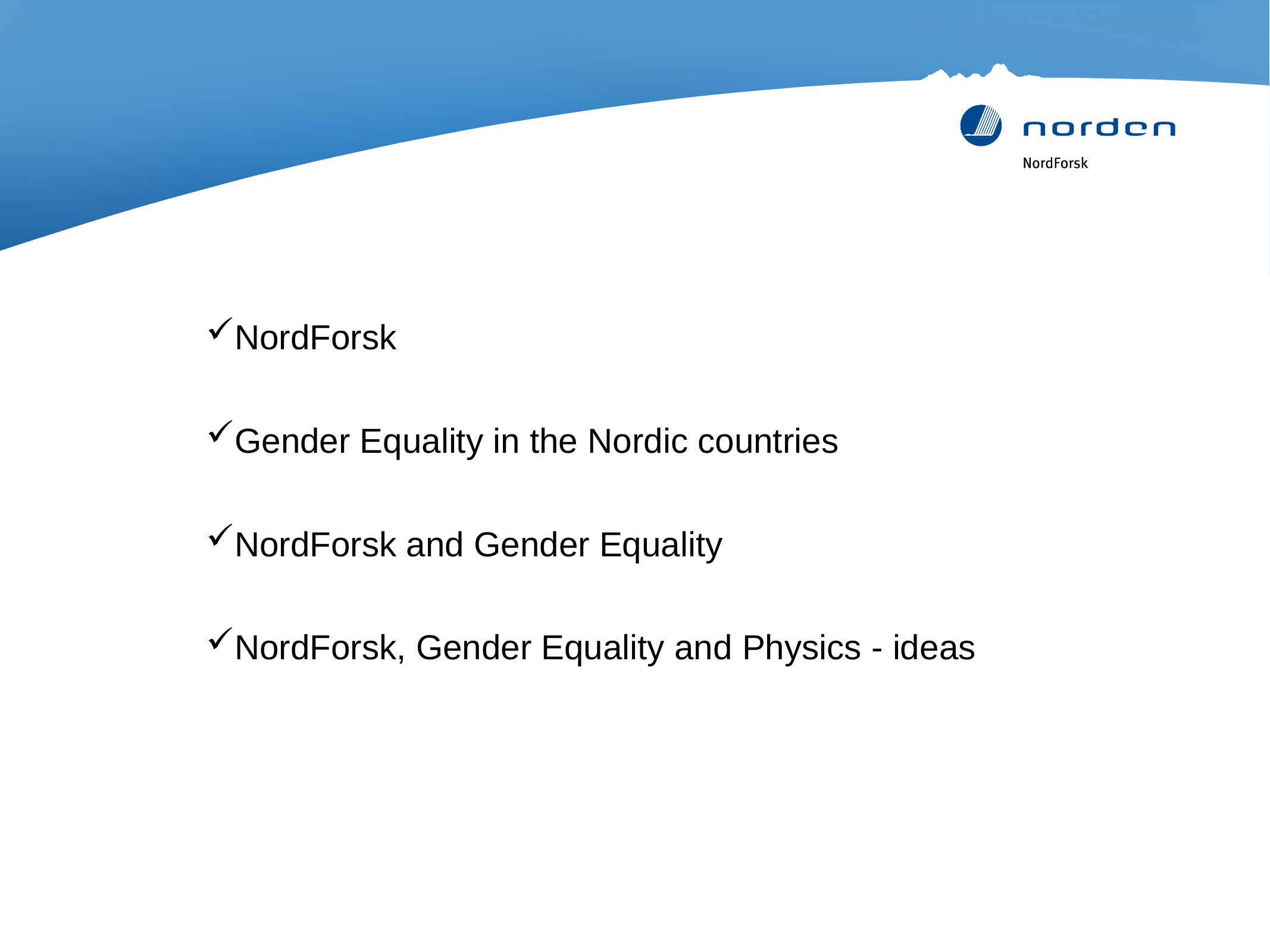

NordForsk

Gender Equality in the Nordic countries

NordForsk and Gender Equality

NordForsk, Gender Equality and Physics - ideas